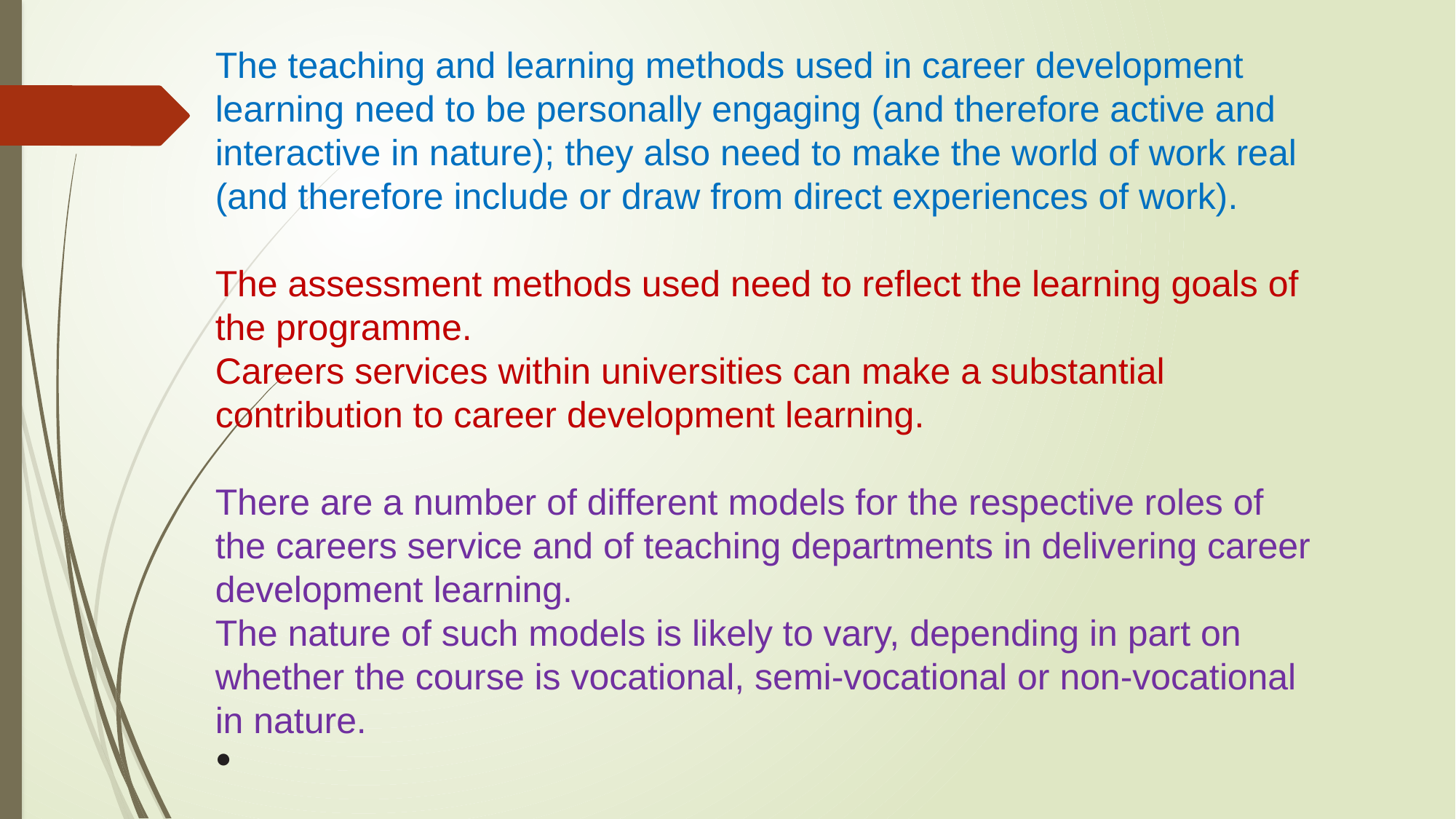

The teaching and learning methods used in career development learning need to be personally engaging (and therefore active and interactive in nature); they also need to make the world of work real (and therefore include or draw from direct experiences of work).

The assessment methods used need to reflect the learning goals of the programme.
Careers services within universities can make a substantial contribution to career development learning.

There are a number of different models for the respective roles of the careers service and of teaching departments in delivering career development learning.
The nature of such models is likely to vary, depending in part on whether the course is vocational, semi-vocational or non-vocational in nature.
●